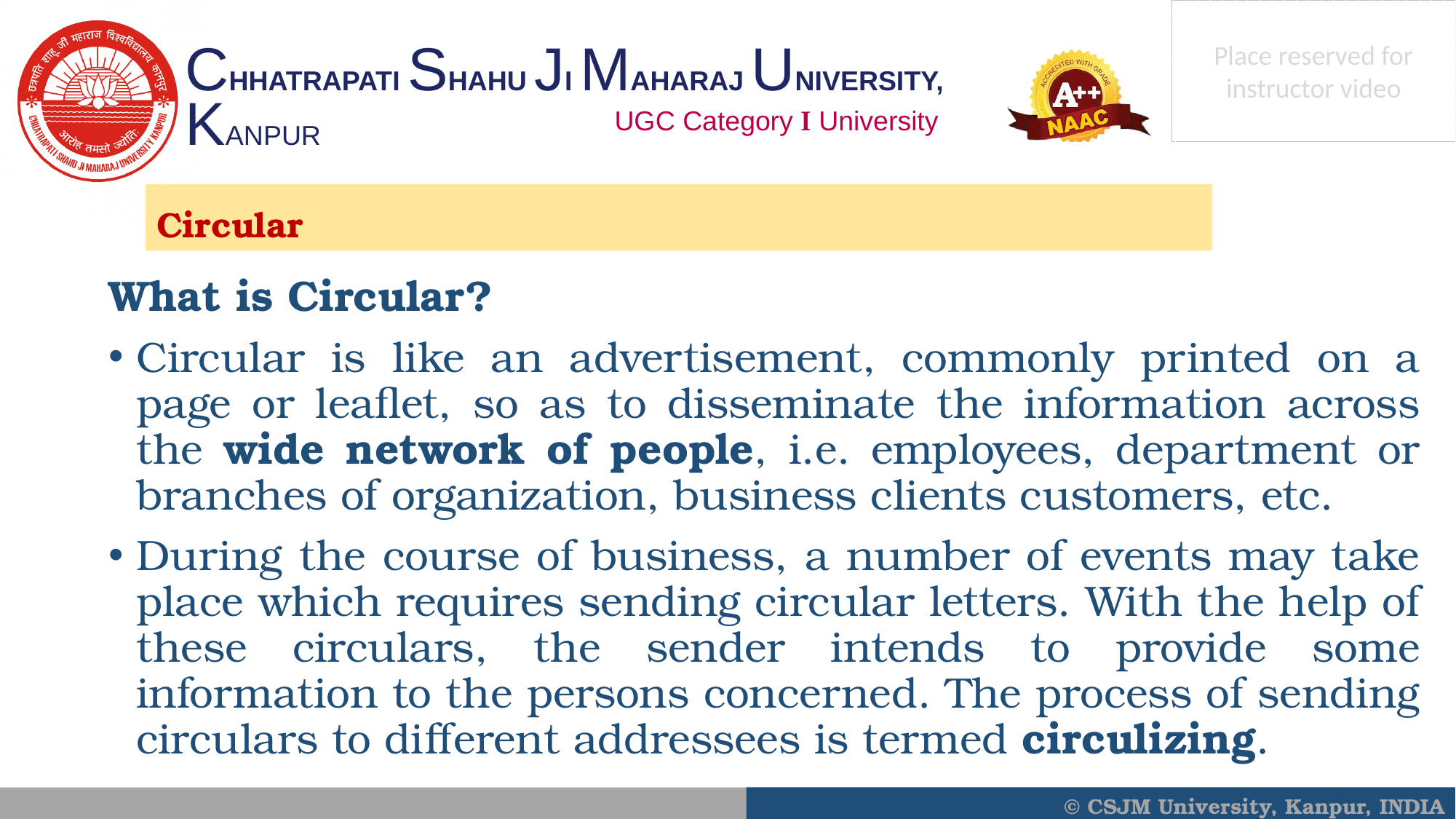

Circular

What is Circular?
Circular is like an advertisement, commonly printed on a page or leaflet, so as to disseminate the information across the wide network of people, i.e. employees, department or branches of organization, business clients customers, etc.
During the course of business, a number of events may take place which requires sending circular letters. With the help of these circulars, the sender intends to provide some information to the persons concerned. The process of sending circulars to different addressees is termed circulizing.